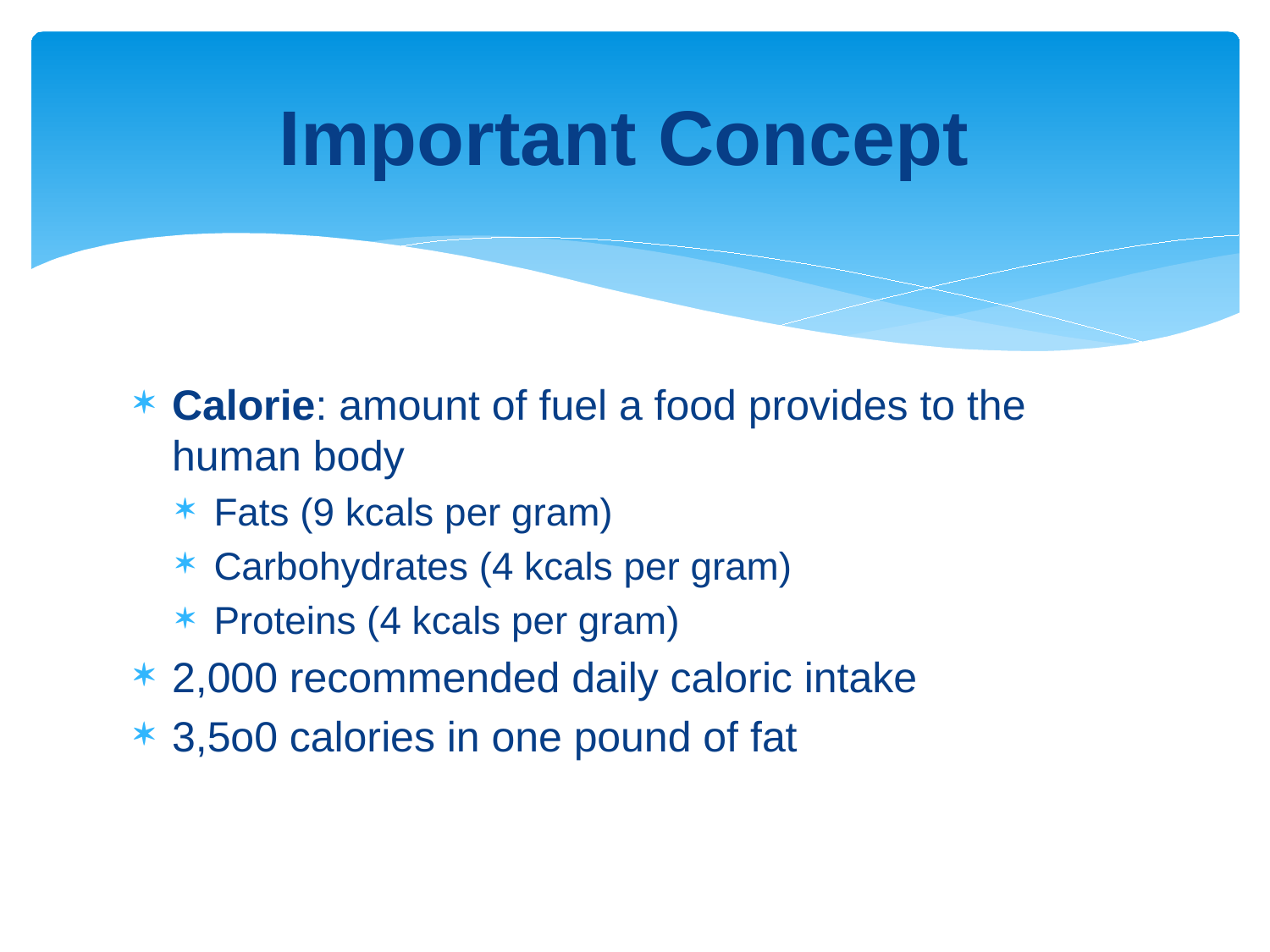

# Important Concept
Calorie: amount of fuel a food provides to the human body
Fats (9 kcals per gram)
Carbohydrates (4 kcals per gram)
Proteins (4 kcals per gram)
2,000 recommended daily caloric intake
3,5o0 calories in one pound of fat